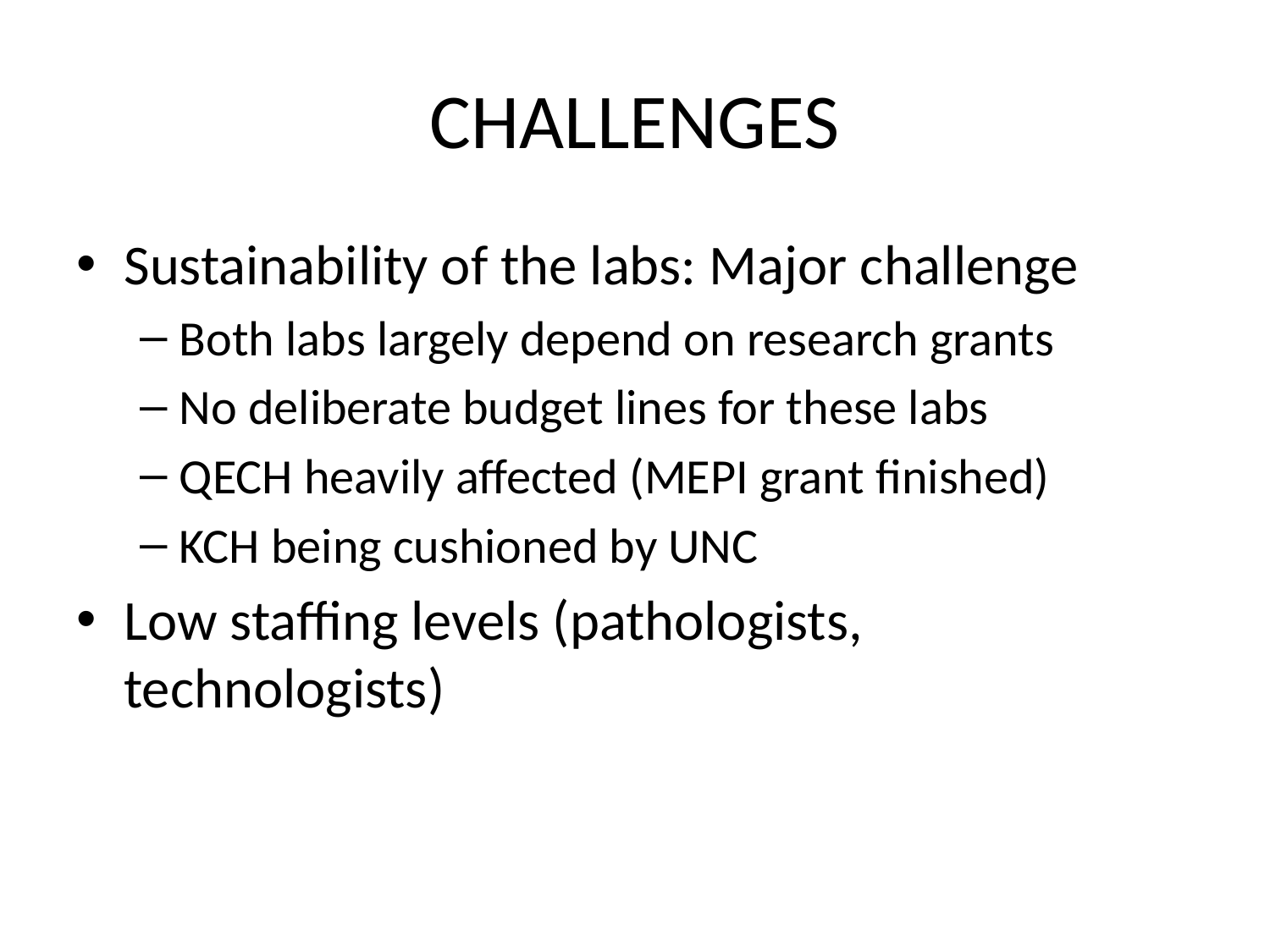

# CHALLENGES
Sustainability of the labs: Major challenge
Both labs largely depend on research grants
No deliberate budget lines for these labs
QECH heavily affected (MEPI grant finished)
KCH being cushioned by UNC
Low staffing levels (pathologists, technologists)